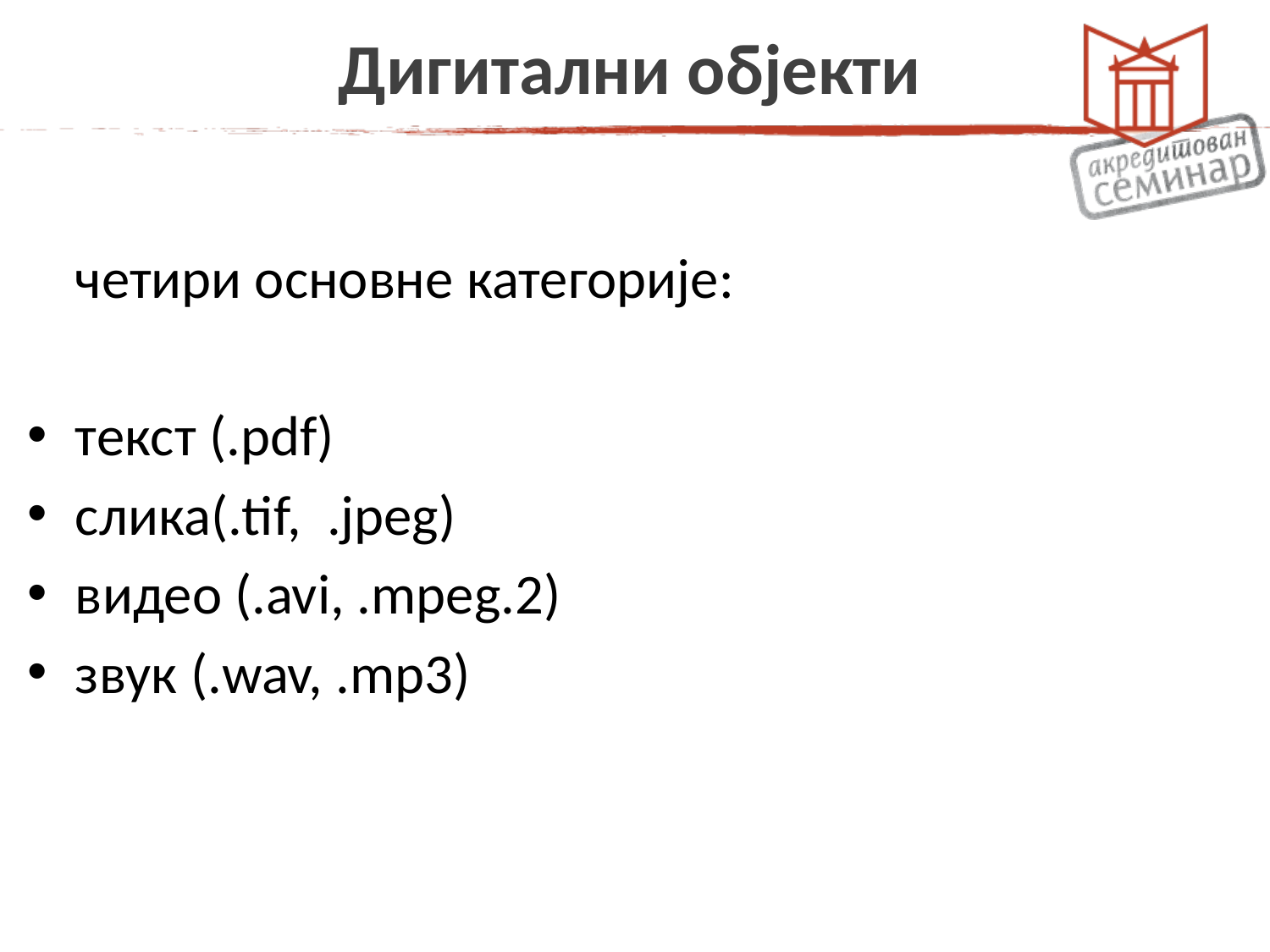

# Дигитални објекти

	четири основне категорије:

текст (.pdf)
слика(.tif,  .jpeg)
видео (.avi, .mpeg.2)
звук (.wav, .mp3)